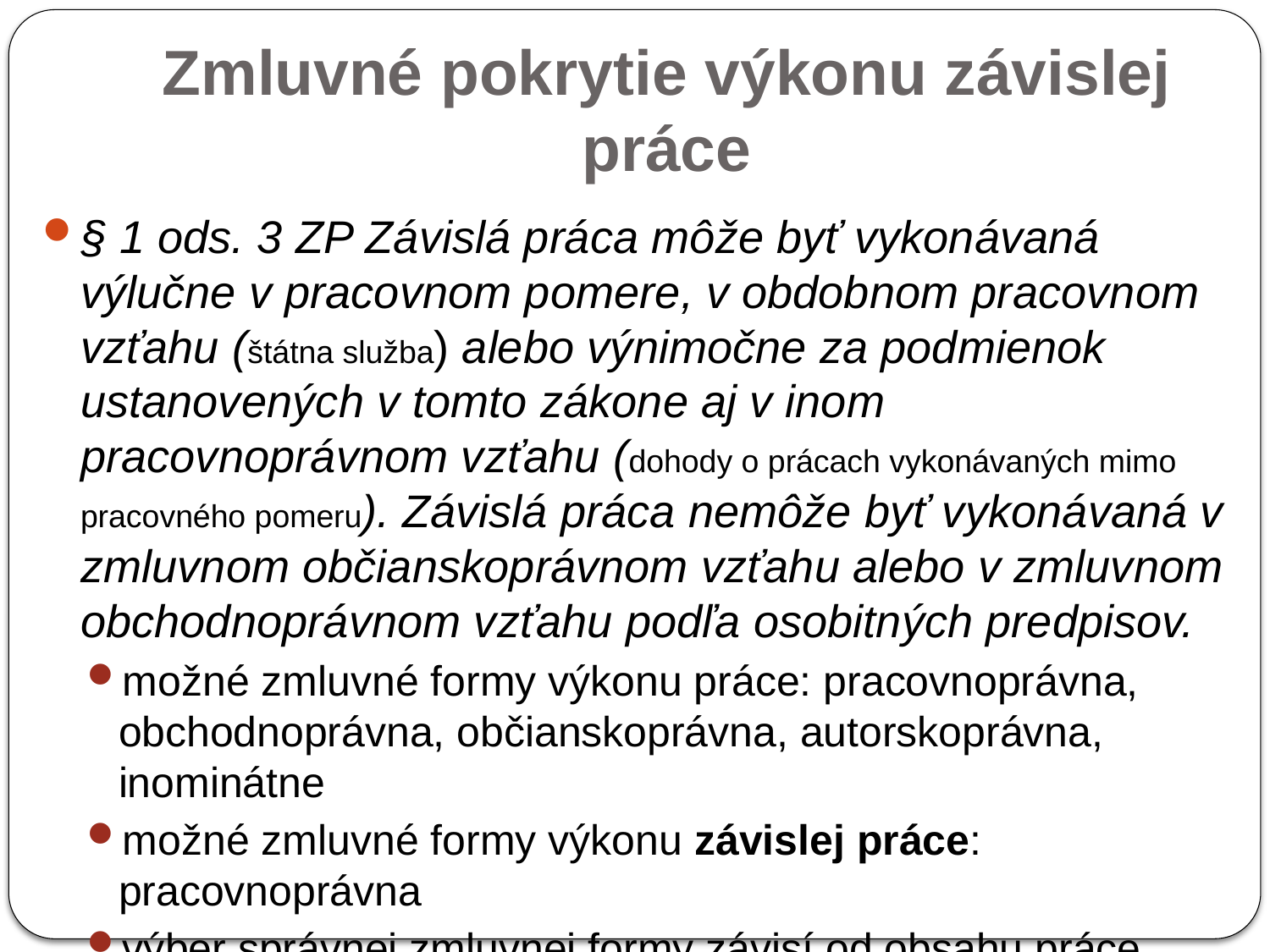

# Zmluvné pokrytie výkonu závislej práce
§ 1 ods. 3 ZP Závislá práca môže byť vykonávaná výlučne v pracovnom pomere, v obdobnom pracovnom vzťahu (štátna služba) alebo výnimočne za podmienok ustanovených v tomto zákone aj v inom pracovnoprávnom vzťahu (dohody o prácach vykonávaných mimo pracovného pomeru). Závislá práca nemôže byť vykonávaná v zmluvnom občianskoprávnom vzťahu alebo v zmluvnom obchodnoprávnom vzťahu podľa osobitných predpisov.
možné zmluvné formy výkonu práce: pracovnoprávna, obchodnoprávna, občianskoprávna, autorskoprávna, inominátne
možné zmluvné formy výkonu závislej práce: pracovnoprávna
výber správnej zmluvnej formy závisí od obsahu práce, ktorá sa má vykonávať.